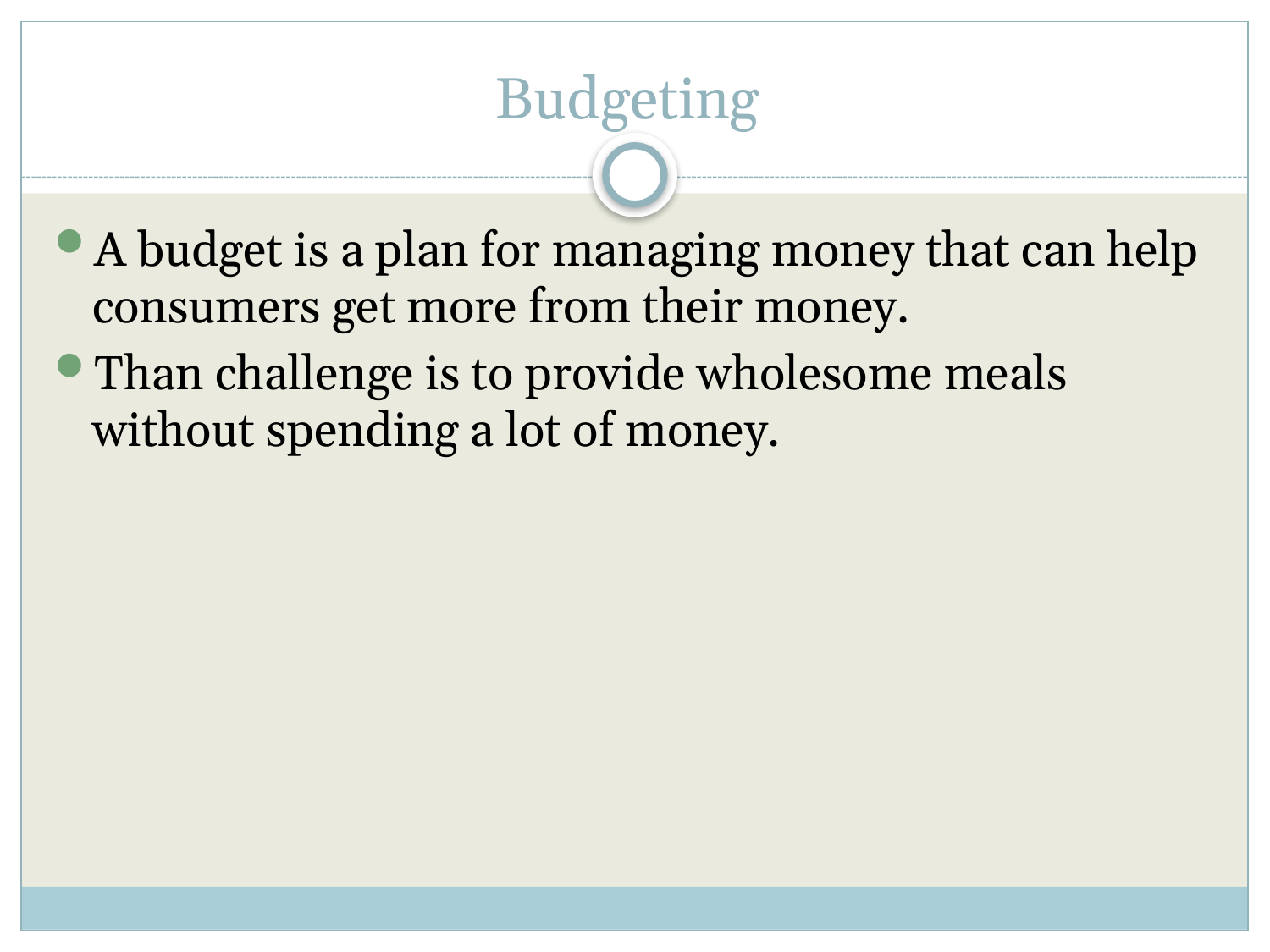

# Budgeting
A budget is a plan for managing money that can help consumers get more from their money.
Than challenge is to provide wholesome meals without spending a lot of money.